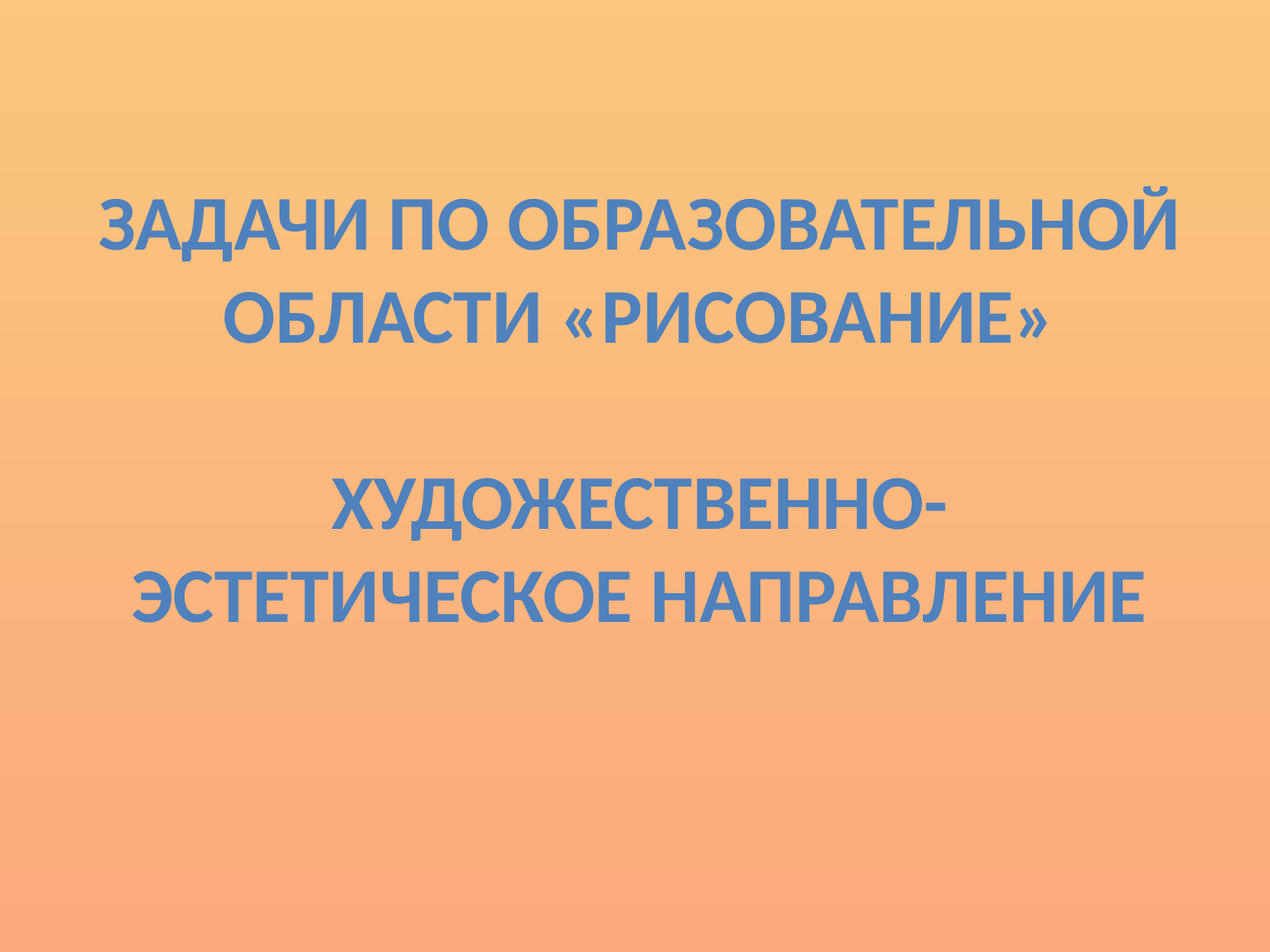

ЗАДАЧИ ПО ОБРАЗОВАТЕЛЬНОЙ ОБЛАСТИ «РИСОВАНИЕ»

ХУДОЖЕСТВЕННО-ЭСТЕТИЧЕСКОЕ НАПРАВЛЕНИЕ